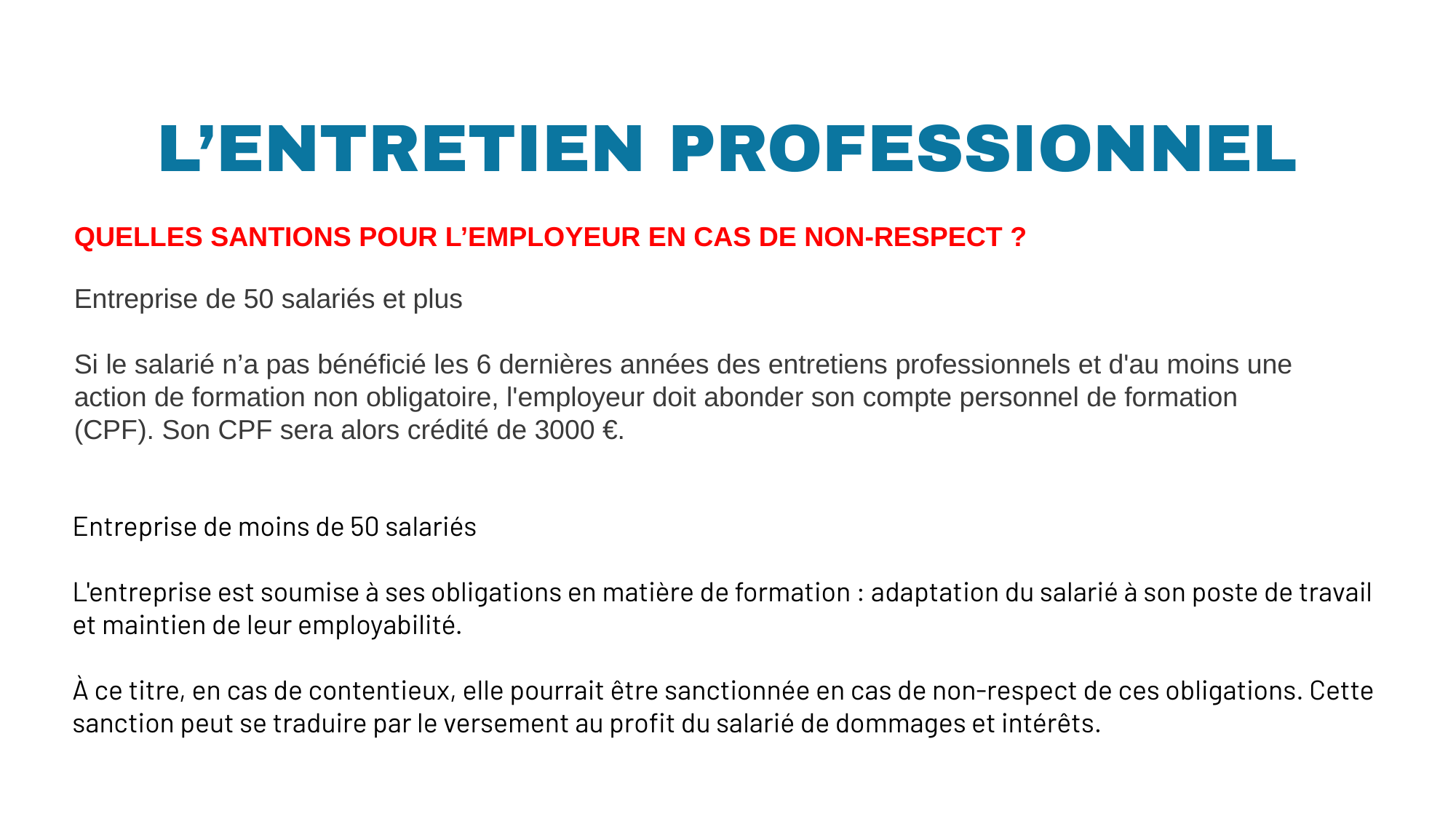

# L’ENTRETIEN PROFESSIONNEL
QUELLES SANTIONS POUR L’EMPLOYEUR EN CAS DE NON-RESPECT ?
Entreprise de 50 salariés et plus

Si le salarié n’a pas bénéficié les 6 dernières années des entretiens professionnels et d'au moins une action de formation non obligatoire, l'employeur doit abonder son compte personnel de formation (CPF). Son CPF sera alors crédité de 3000 €.
Entreprise de moins de 50 salariés

L'entreprise est soumise à ses obligations en matière de formation : adaptation du salarié à son poste de travail et maintien de leur employabilité.

À ce titre, en cas de contentieux, elle pourrait être sanctionnée en cas de non-respect de ces obligations. Cette sanction peut se traduire par le versement au profit du salarié de dommages et intérêts.